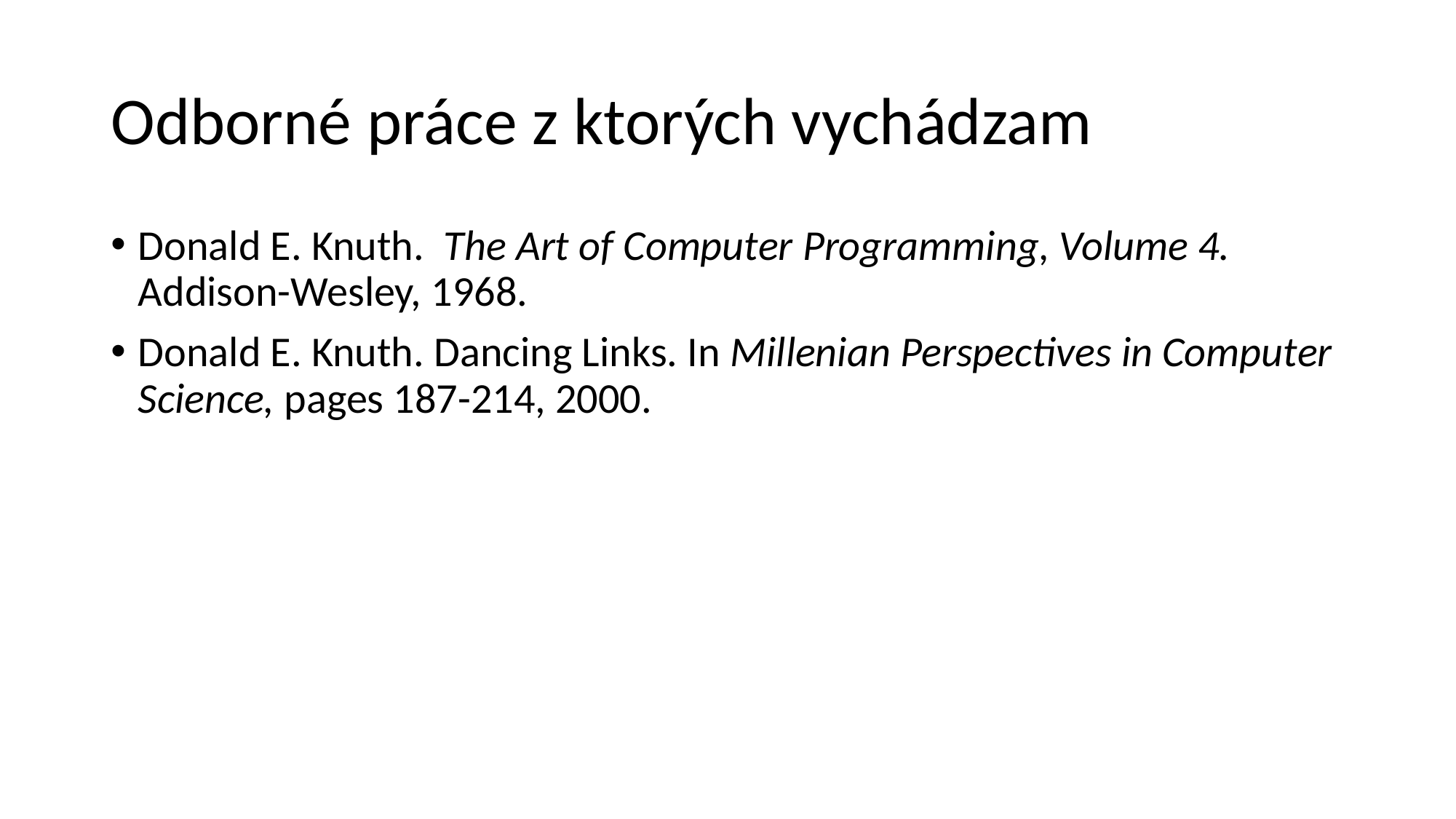

# Odborné práce z ktorých vychádzam
Donald E. Knuth.  The Art of Computer Programming, Volume 4. Addison-Wesley, 1968.
Donald E. Knuth. Dancing Links. In Millenian Perspectives in Computer Science, pages 187-214, 2000.